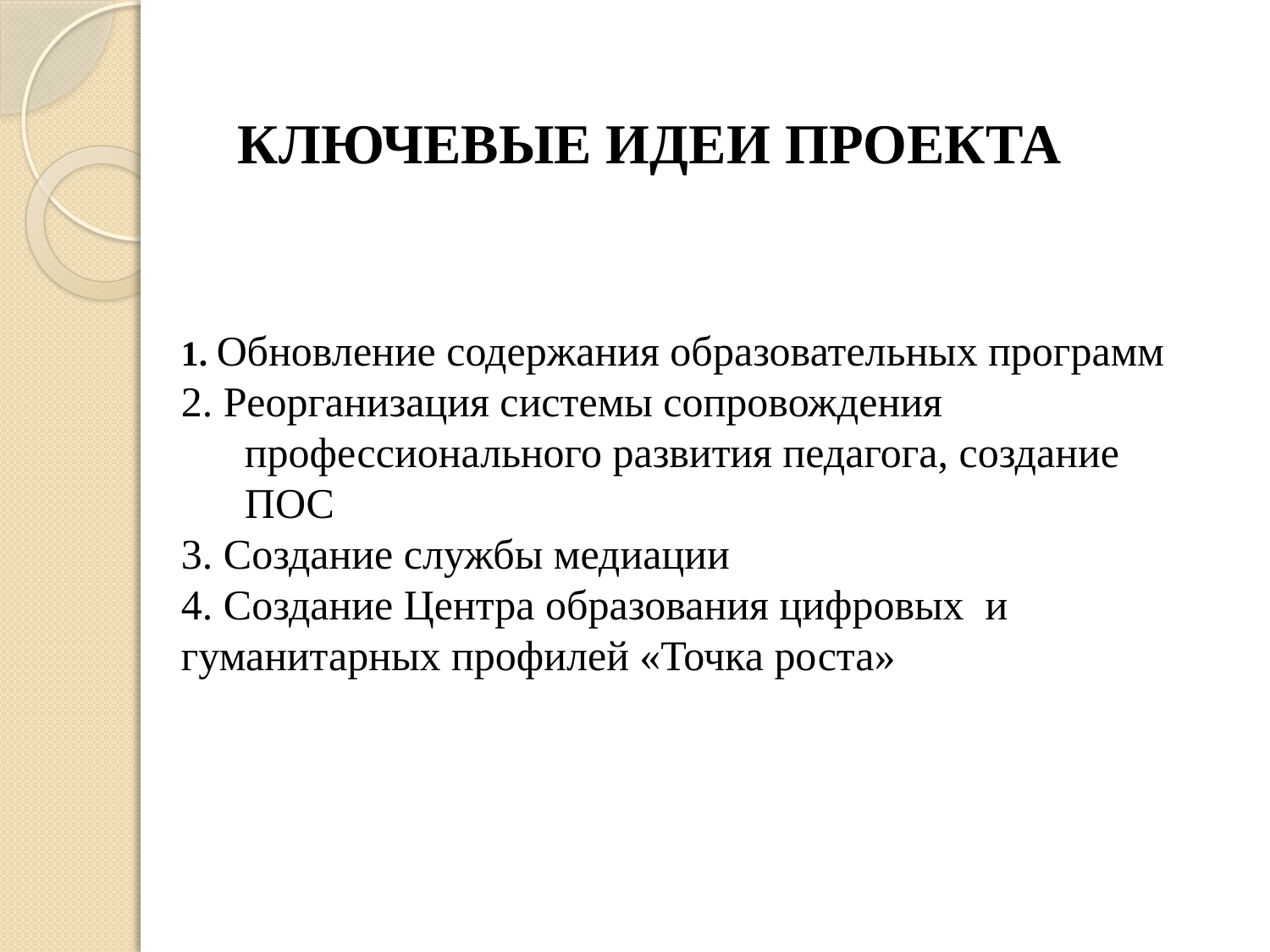

КЛЮЧЕВЫЕ ИДЕИ ПРОЕКТА

1. Обновление содержания образовательных программ
2. Реорганизация системы сопровождения профессионального развития педагога, создание ПОС
3. Создание службы медиации
4. Создание Центра образования цифровых  и гуманитарных профилей «Точка роста»